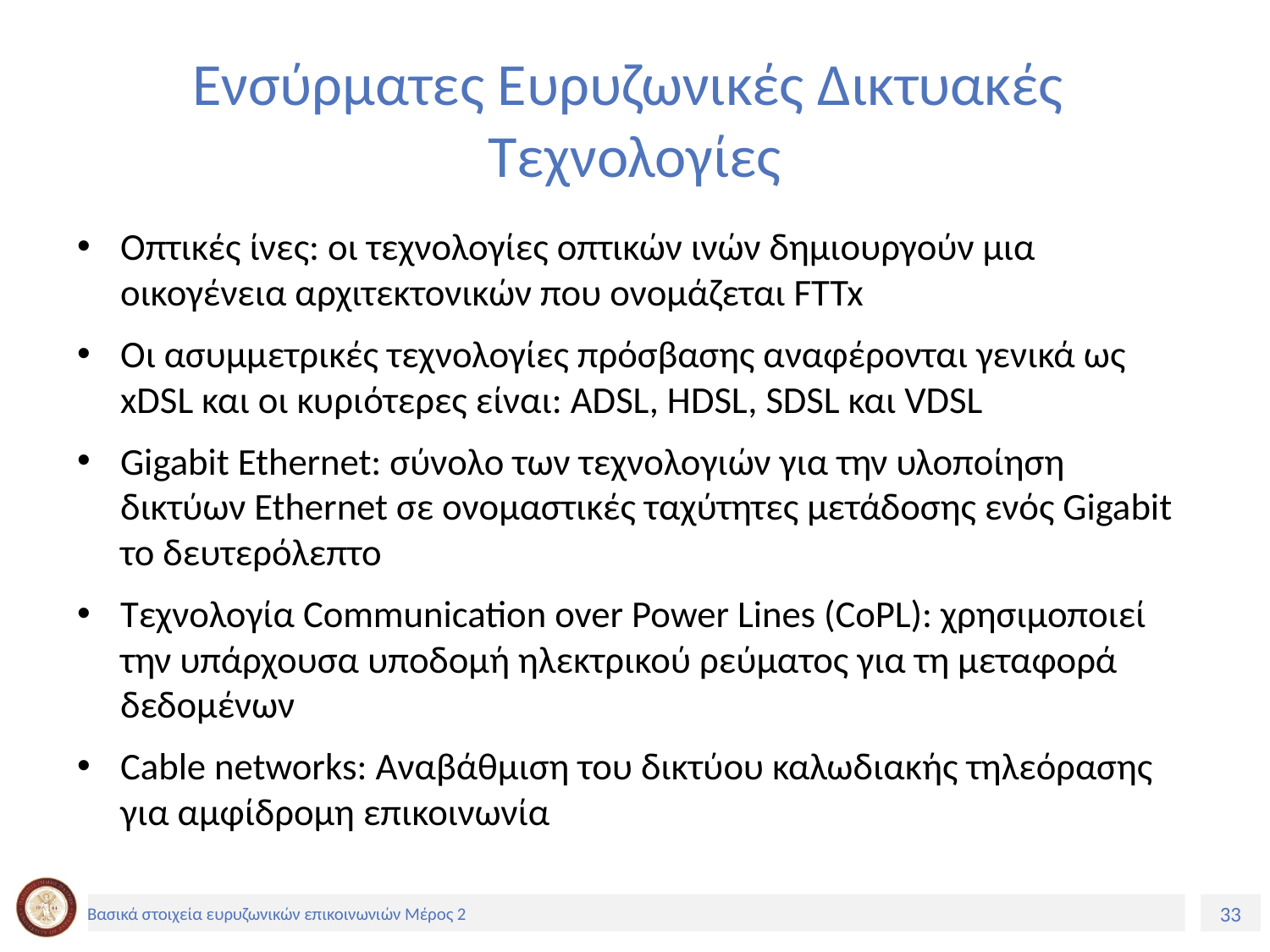

# Ενσύρματες Ευρυζωνικές Δικτυακές Τεχνολογίες
Οπτικές ίνες: οι τεχνολογίες οπτικών ινών δημιουργούν μια οικογένεια αρχιτεκτονικών που ονομάζεται FTTx
Οι ασυμμετρικές τεχνολογίες πρόσβασης αναφέρονται γενικά ως xDSL και οι κυριότερες είναι: ADSL, HDSL, SDSL και VDSL
Gigabit Ethernet: σύνολο των τεχνολογιών για την υλοποίηση δικτύων Ethernet σε ονομαστικές ταχύτητες μετάδοσης ενός Gigabit το δευτερόλεπτο
Τεχνολογία Communication over Power Lines (CoPL): χρησιμοποιεί την υπάρχουσα υποδομή ηλεκτρικού ρεύματος για τη μεταφορά δεδομένων
Cable networks: Αναβάθμιση του δικτύου καλωδιακής τηλεόρασης για αμφίδρομη επικοινωνία